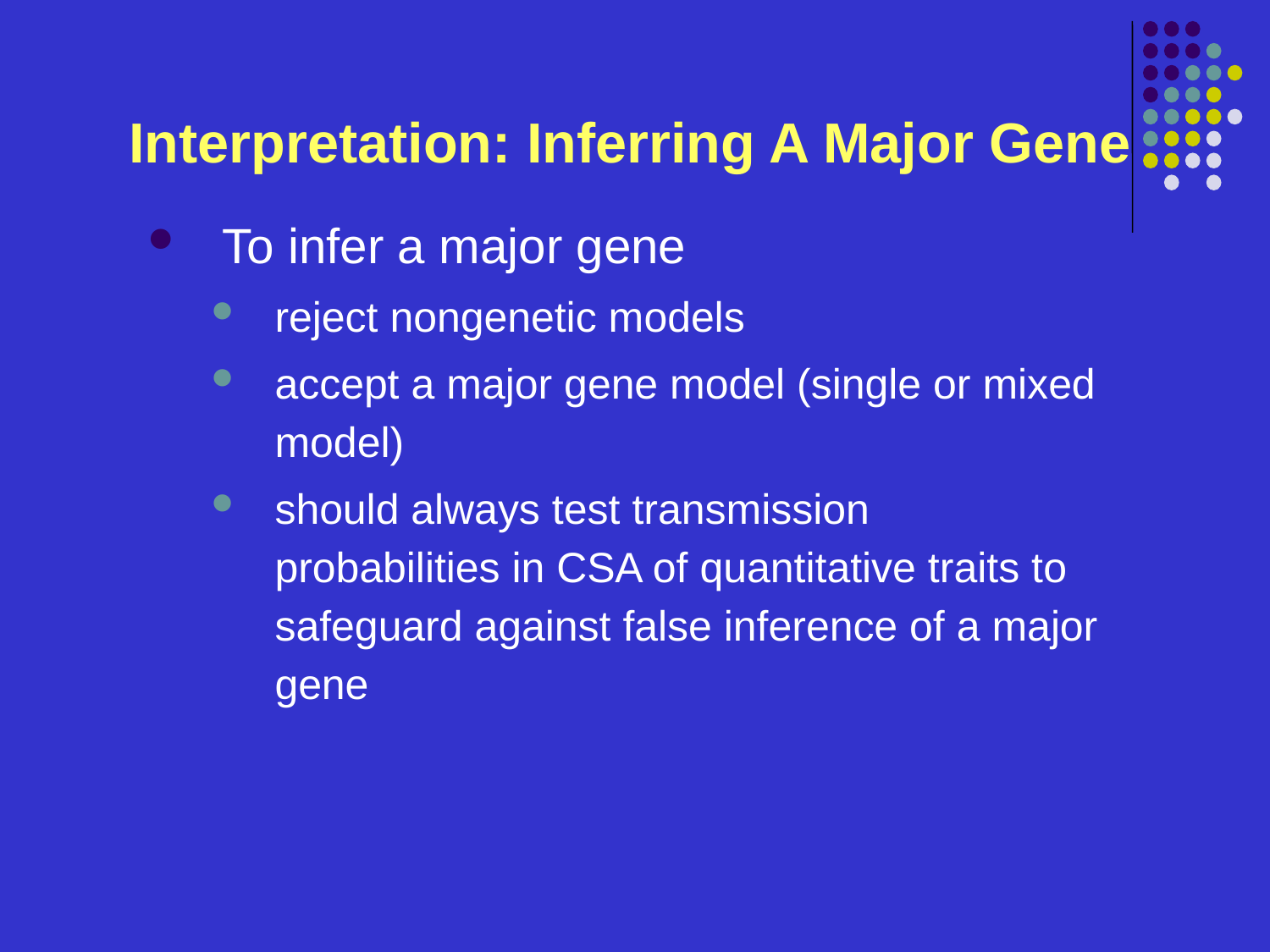

# Interpretation: Inferring A Major Gene
To infer a major gene
reject nongenetic models
accept a major gene model (single or mixed model)
should always test transmission probabilities in CSA of quantitative traits to safeguard against false inference of a major gene